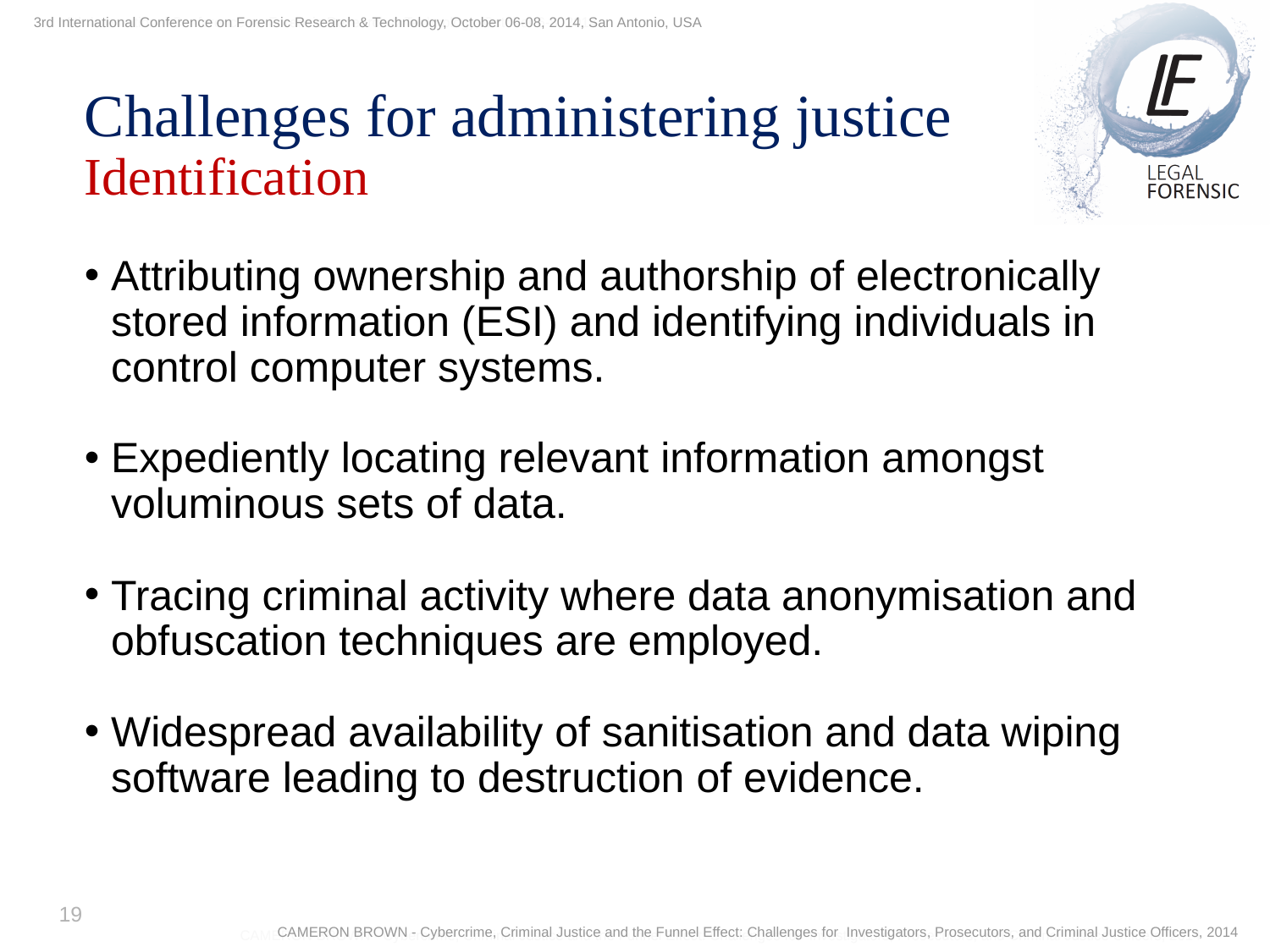

3rd International Conference on Forensic Research & Technology, October 06-08, 2014, San Antonio, USA
3th International Conference on Forensic Research & Technology, October 6-8, 2014
Challenges for administering justice
Identification
Attributing ownership and authorship of electronically stored information (ESI) and identifying individuals in control computer systems.

Expediently locating relevant information amongst voluminous sets of data.

Tracing criminal activity where data anonymisation and obfuscation techniques are employed.

Widespread availability of sanitisation and data wiping software leading to destruction of evidence.
19
CAMERON BROWN - Cybercrime, Criminal Justice and the Funnel Effect: Challenges for  Investigators, Prosecutors, and Criminal Justice Officers, 2014
CAMERON BROWN - Cybercrime, Criminal Justice and the Funnel Effect: Challenges for  Investigators, Prosecutors, and Criminal Justice Officers, 2014